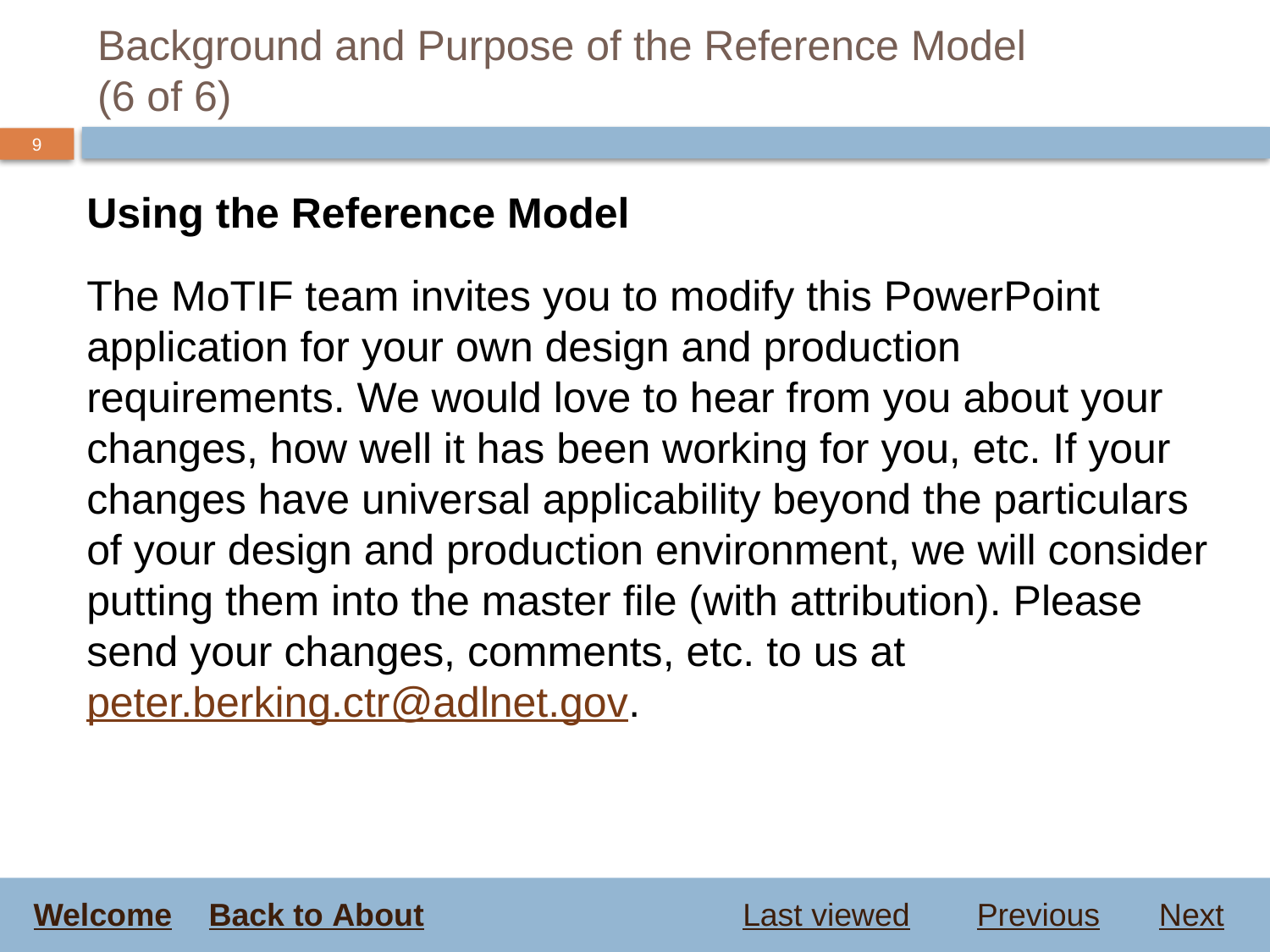

# Background and Purpose of the Reference Model (6 of 6)
Using the Reference Model
The MoTIF team invites you to modify this PowerPoint application for your own design and production requirements. We would love to hear from you about your changes, how well it has been working for you, etc. If your changes have universal applicability beyond the particulars of your design and production environment, we will consider putting them into the master file (with attribution). Please send your changes, comments, etc. to us at peter.berking.ctr@adlnet.gov.
Welcome
Back to About
Last viewed
Previous
Next